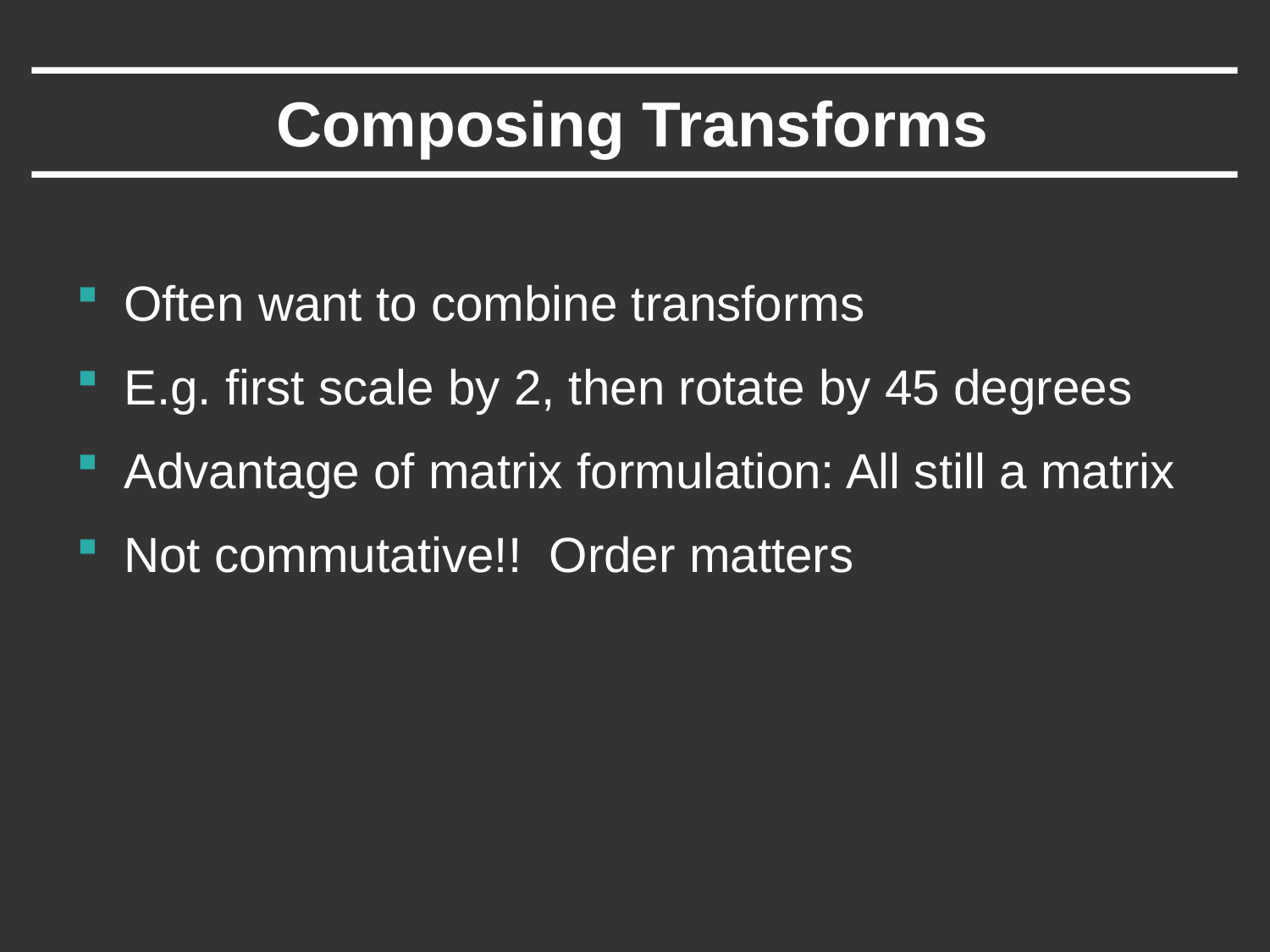

# Composing Transforms

Often want to combine transforms
E.g. first scale by 2, then rotate by 45 degrees
Advantage of matrix formulation: All still a matrix
Not commutative!!  Order matters